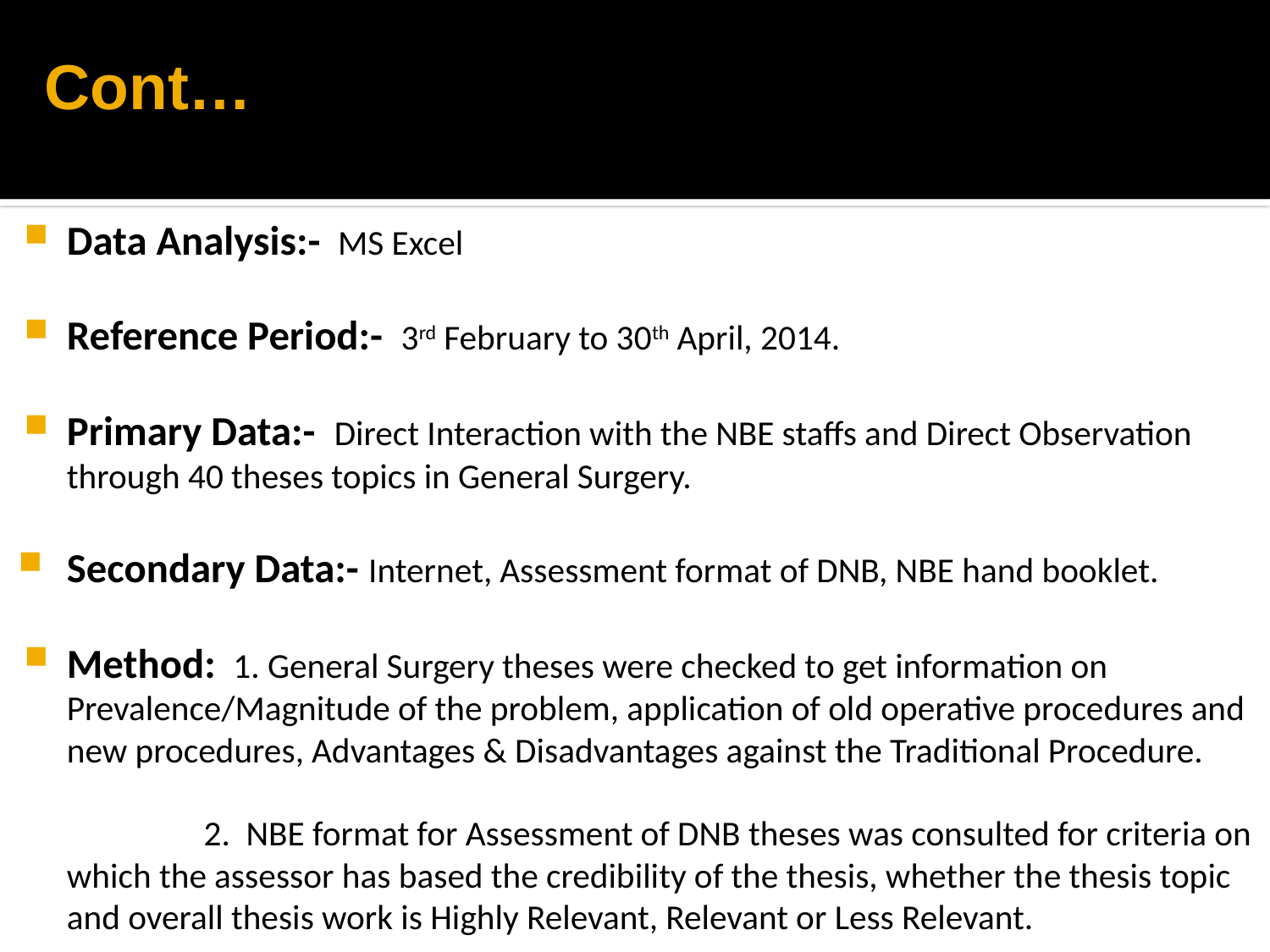

# Cont…
Data Analysis:-  MS Excel

Reference Period:-  3rd February to 30th April, 2014.

Primary Data:-  Direct Interaction with the NBE staffs and Direct Observation through 40 theses topics in General Surgery.

Secondary Data:- Internet, Assessment format of DNB, NBE hand booklet.

Method:  1. General Surgery theses were checked to get information on Prevalence/Magnitude of the problem, application of old operative procedures and new procedures, Advantages & Disadvantages against the Traditional Procedure.

                       2.  NBE format for Assessment of DNB theses was consulted for criteria on which the assessor has based the credibility of the thesis, whether the thesis topic and overall thesis work is Highly Relevant, Relevant or Less Relevant.